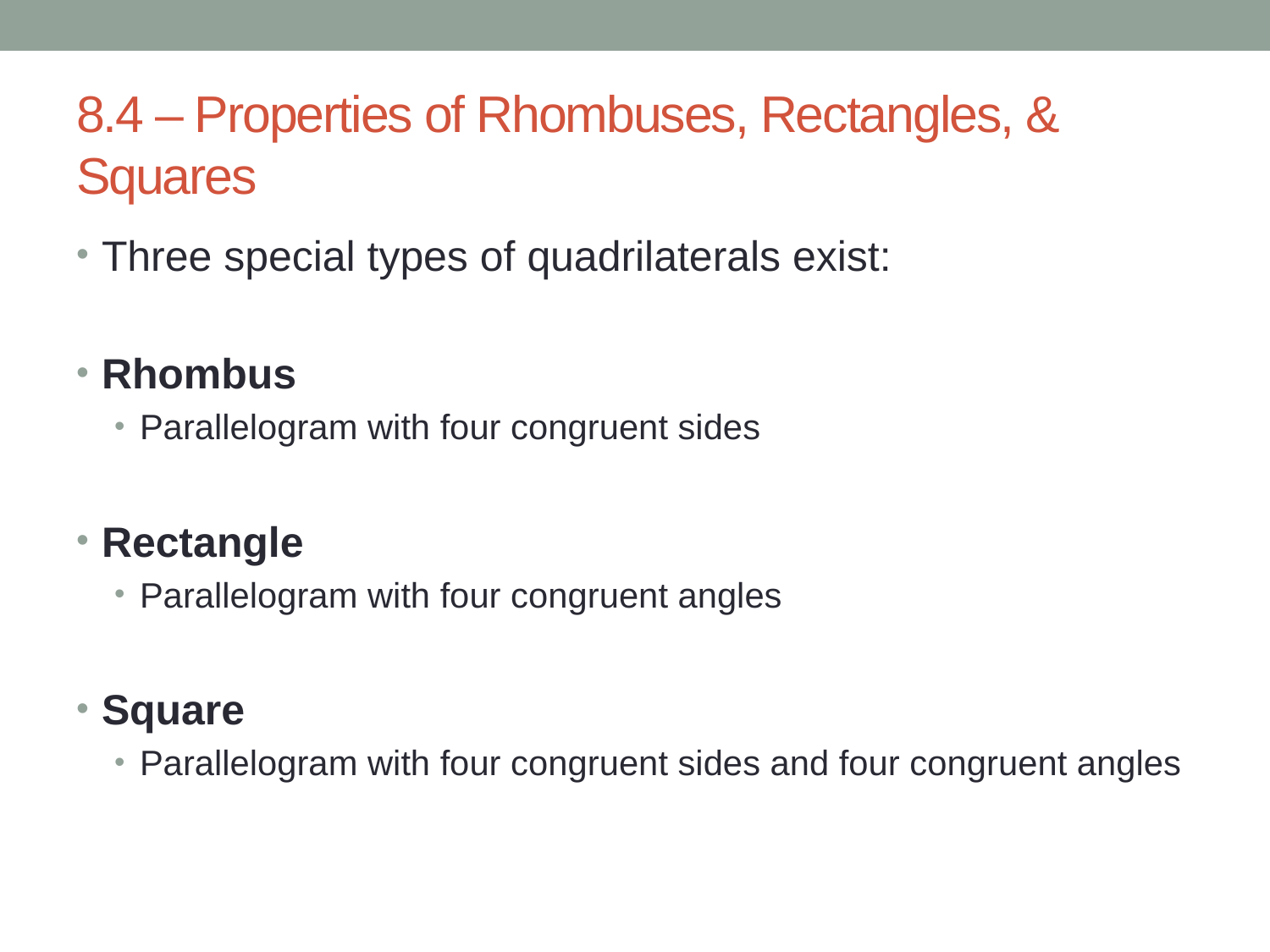

# 8.4 – Properties of Rhombuses, Rectangles, & Squares
Three special types of quadrilaterals exist:

Rhombus
Parallelogram with four congruent sides

Rectangle
Parallelogram with four congruent angles

Square
Parallelogram with four congruent sides and four congruent angles